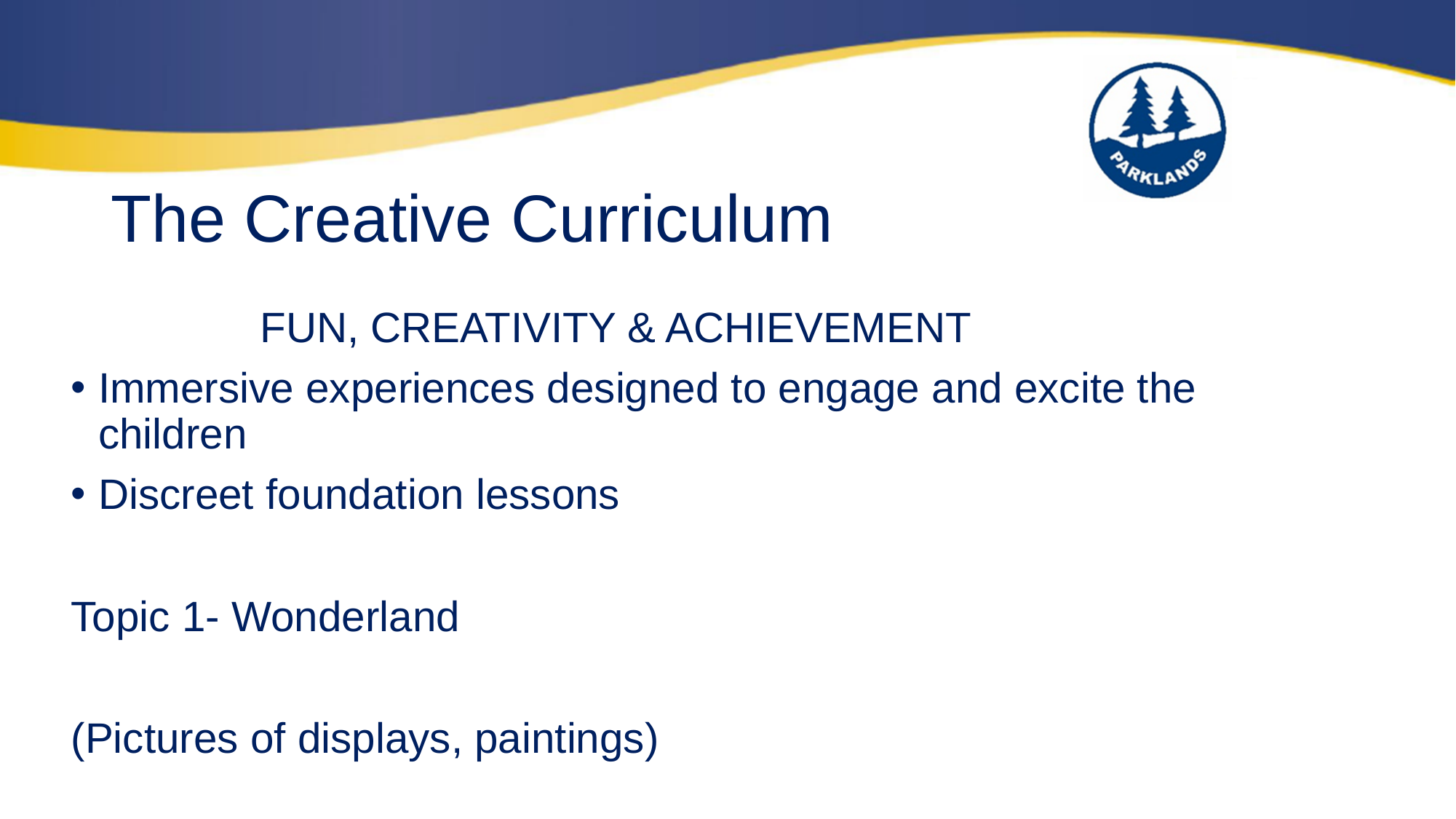

# The Creative Curriculum
                FUN, CREATIVITY & ACHIEVEMENT
Immersive experiences designed to engage and excite the children
Discreet foundation lessons

Topic 1- Wonderland

(Pictures of displays, paintings)